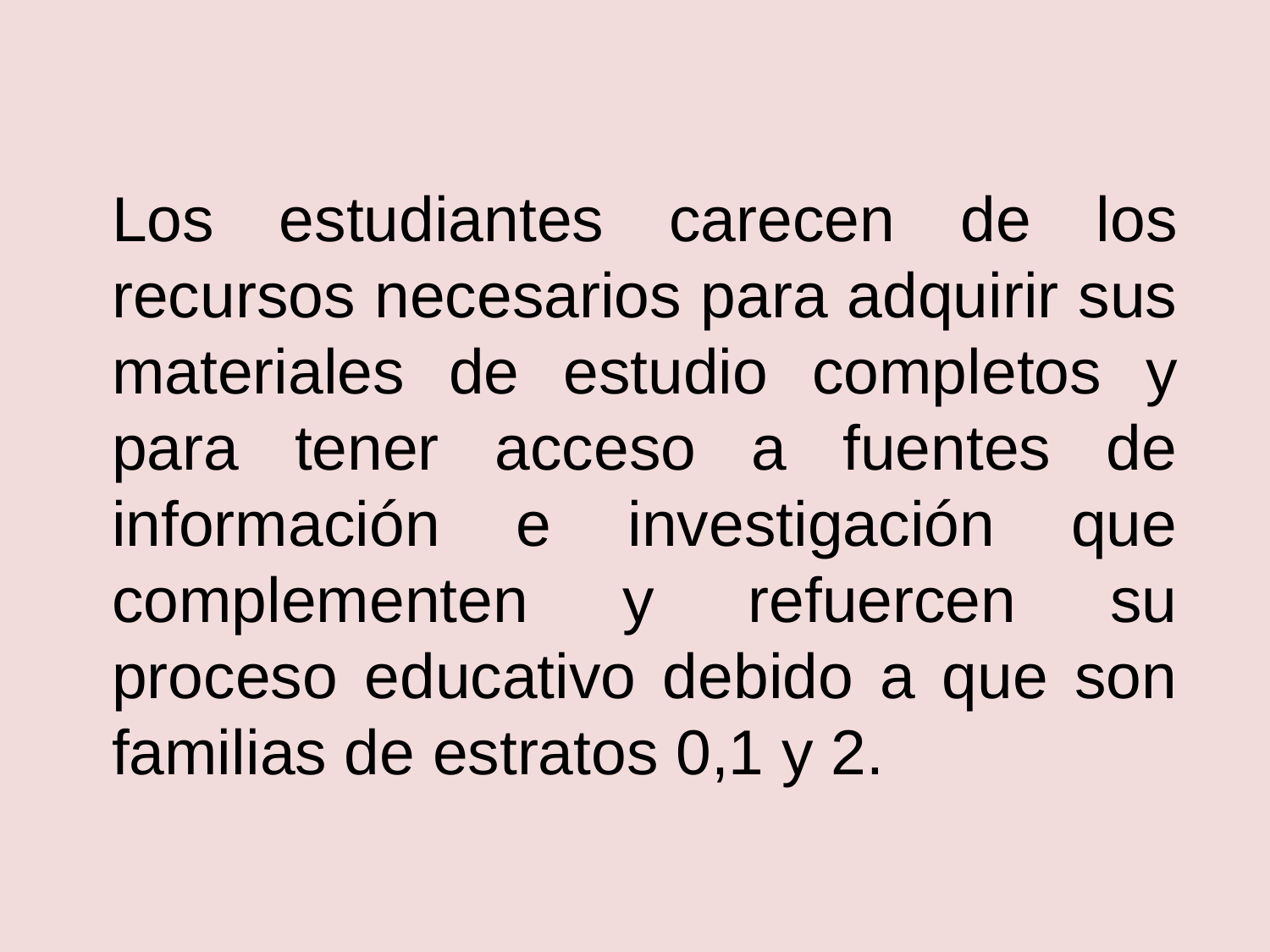

Los estudiantes carecen de los recursos necesarios para adquirir sus materiales de estudio completos y para tener acceso a fuentes de información e investigación que complementen y refuercen su proceso educativo debido a que son familias de estratos 0,1 y 2.